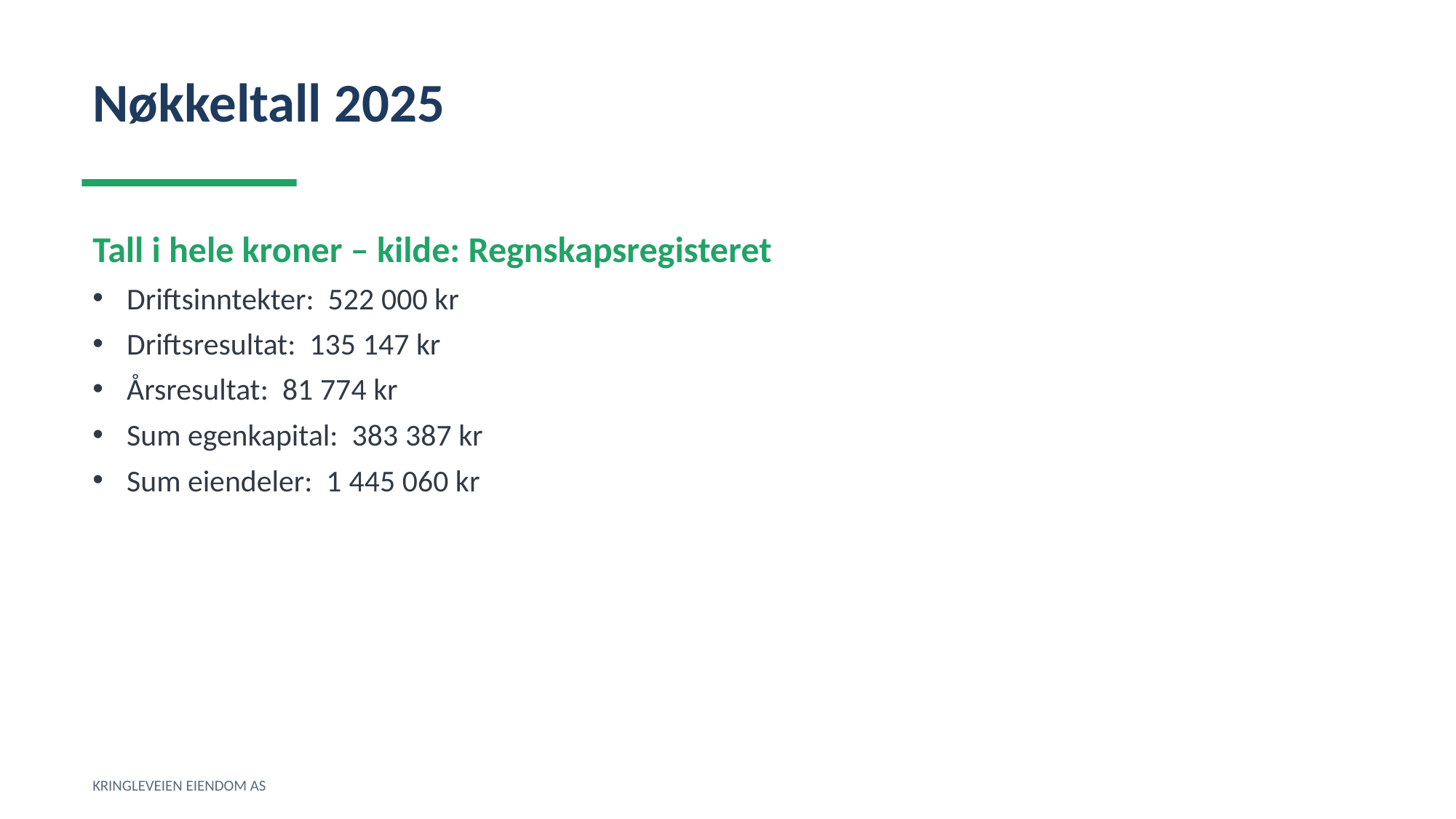

Nøkkeltall 2025

Tall i hele kroner – kilde: Regnskapsregisteret
Driftsinntekter:  522 000 kr
Driftsresultat:  135 147 kr
Årsresultat:  81 774 kr
Sum egenkapital:  383 387 kr
Sum eiendeler:  1 445 060 kr
KRINGLEVEIEN EIENDOM AS